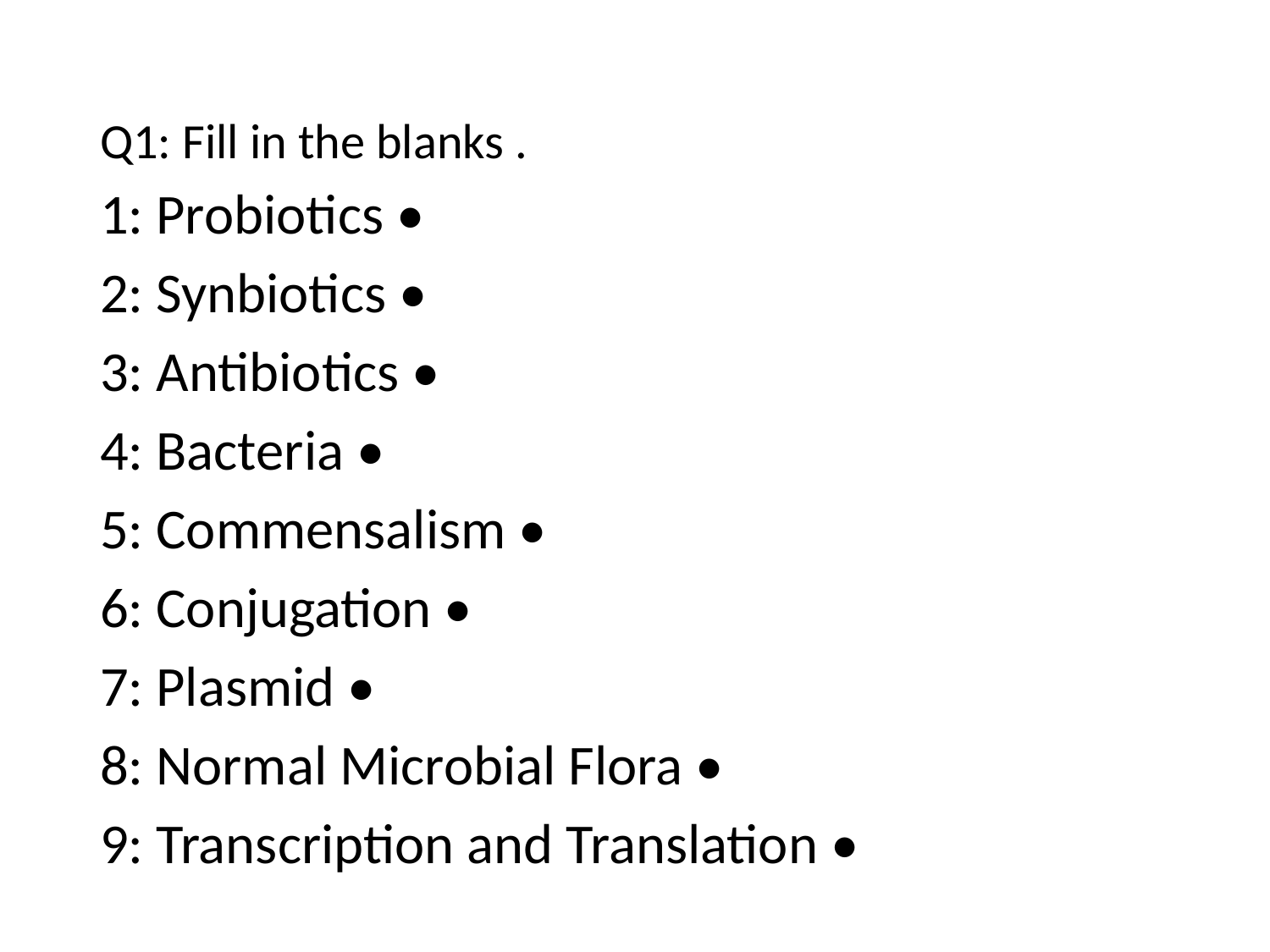

# Q1: Fill in the blanks .
1: Probiotics •
2: Synbiotics •
3: Antibiotics •
4: Bacteria •
5: Commensalism •
6: Conjugation •
7: Plasmid •
8: Normal Microbial Flora •
9: Transcription and Translation •